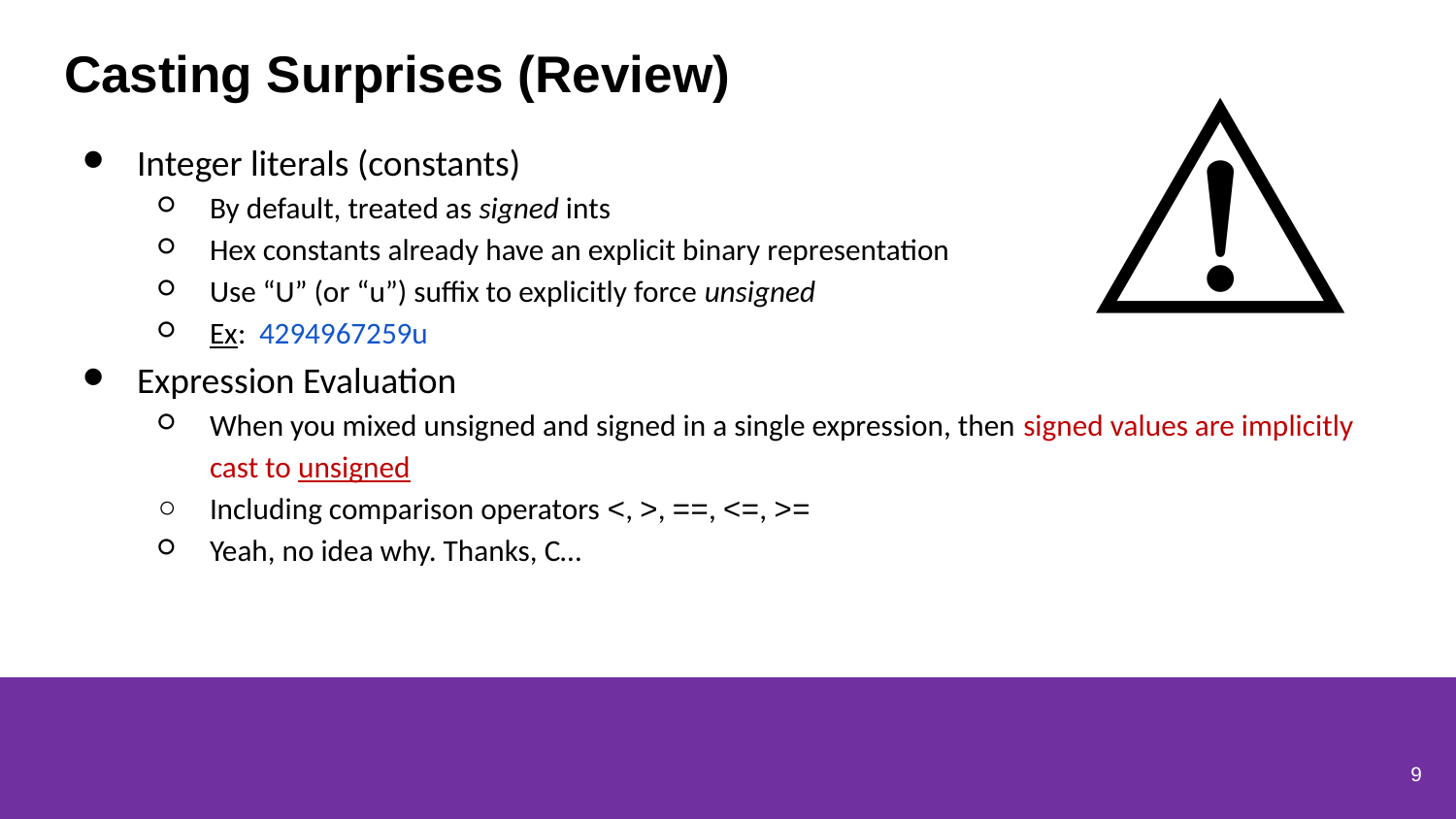

# Casting Surprises (Review)
⚠️
Integer literals (constants)
By default, treated as signed ints
Hex constants already have an explicit binary representation
Use “U” (or “u”) suffix to explicitly force unsigned
Ex:  4294967259u
Expression Evaluation
When you mixed unsigned and signed in a single expression, then signed values are implicitly cast to unsigned
Including comparison operators <, >, ==, <=, >=
Yeah, no idea why. Thanks, C…
9